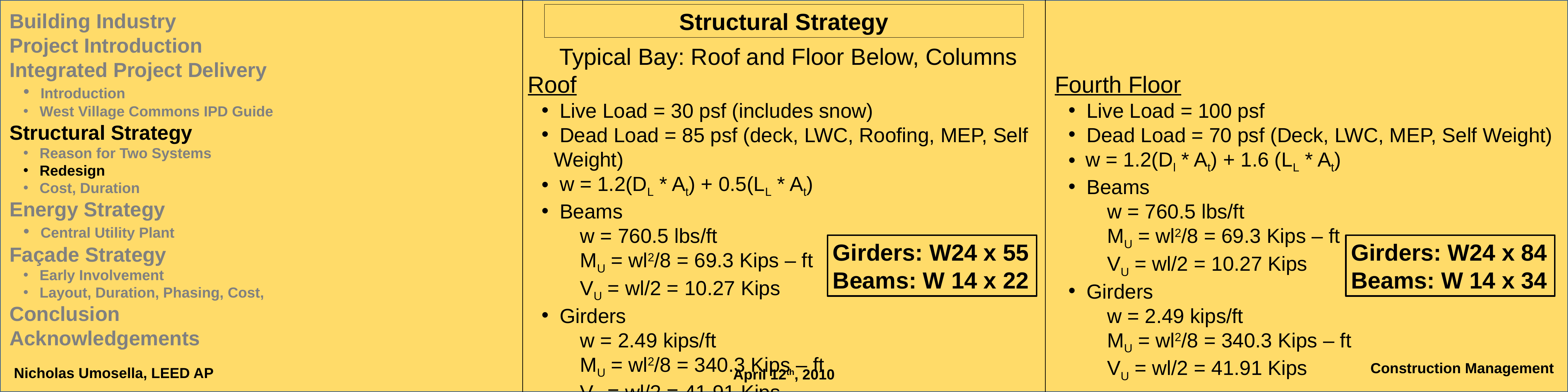

Structural Strategy
Building Industry
Project Introduction
Integrated Project Delivery
 Introduction
 West Village Commons IPD Guide
Structural Strategy
 Reason for Two Systems
 Redesign
 Cost, Duration
Energy Strategy
 Central Utility Plant
Façade Strategy
 Early Involvement
 Layout, Duration, Phasing, Cost,
Conclusion
Acknowledgements
Typical Bay: Roof and Floor Below, Columns
Roof
 Live Load = 30 psf (includes snow)
 Dead Load = 85 psf (deck, LWC, Roofing, MEP, Self Weight)
 w = 1.2(DL * At) + 0.5(LL * At)
 Beams
w = 760.5 lbs/ft
MU = wl2/8 = 69.3 Kips – ft
VU = wl/2 = 10.27 Kips
 Girders
w = 2.49 kips/ft
MU = wl2/8 = 340.3 Kips – ft
VU = wl/2 = 41.91 Kips

Fourth Floor
 Live Load = 100 psf
 Dead Load = 70 psf (Deck, LWC, MEP, Self Weight)
 w = 1.2(Dl * At) + 1.6 (LL * At)
 Beams
w = 760.5 lbs/ft
MU = wl2/8 = 69.3 Kips – ft
VU = wl/2 = 10.27 Kips
 Girders
w = 2.49 kips/ft
MU = wl2/8 = 340.3 Kips – ft
VU = wl/2 = 41.91 Kips

Girders: W24 x 55
Beams: W 14 x 22
Girders: W24 x 84
Beams: W 14 x 34